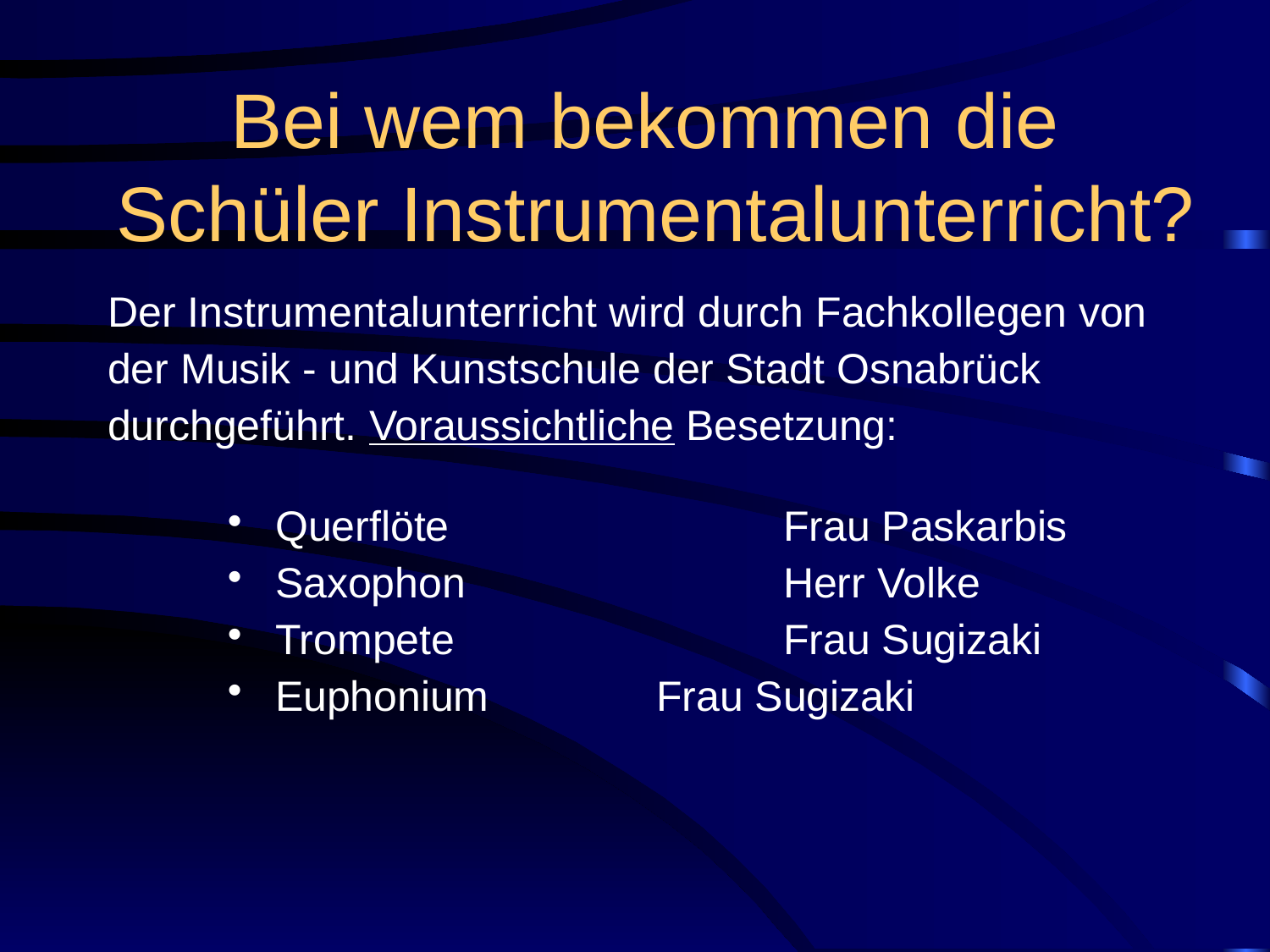

# Bei wem bekommen die Schüler Instrumentalunterricht?

Der Instrumentalunterricht wird durch Fachkollegen von
der Musik - und Kunstschule der Stadt Osnabrück
durchgeführt. Voraussichtliche Besetzung:

Querflöte			Frau Paskarbis
Saxophon			Herr Volke
Trompete			Frau Sugizaki
Euphonium		Frau Sugizaki